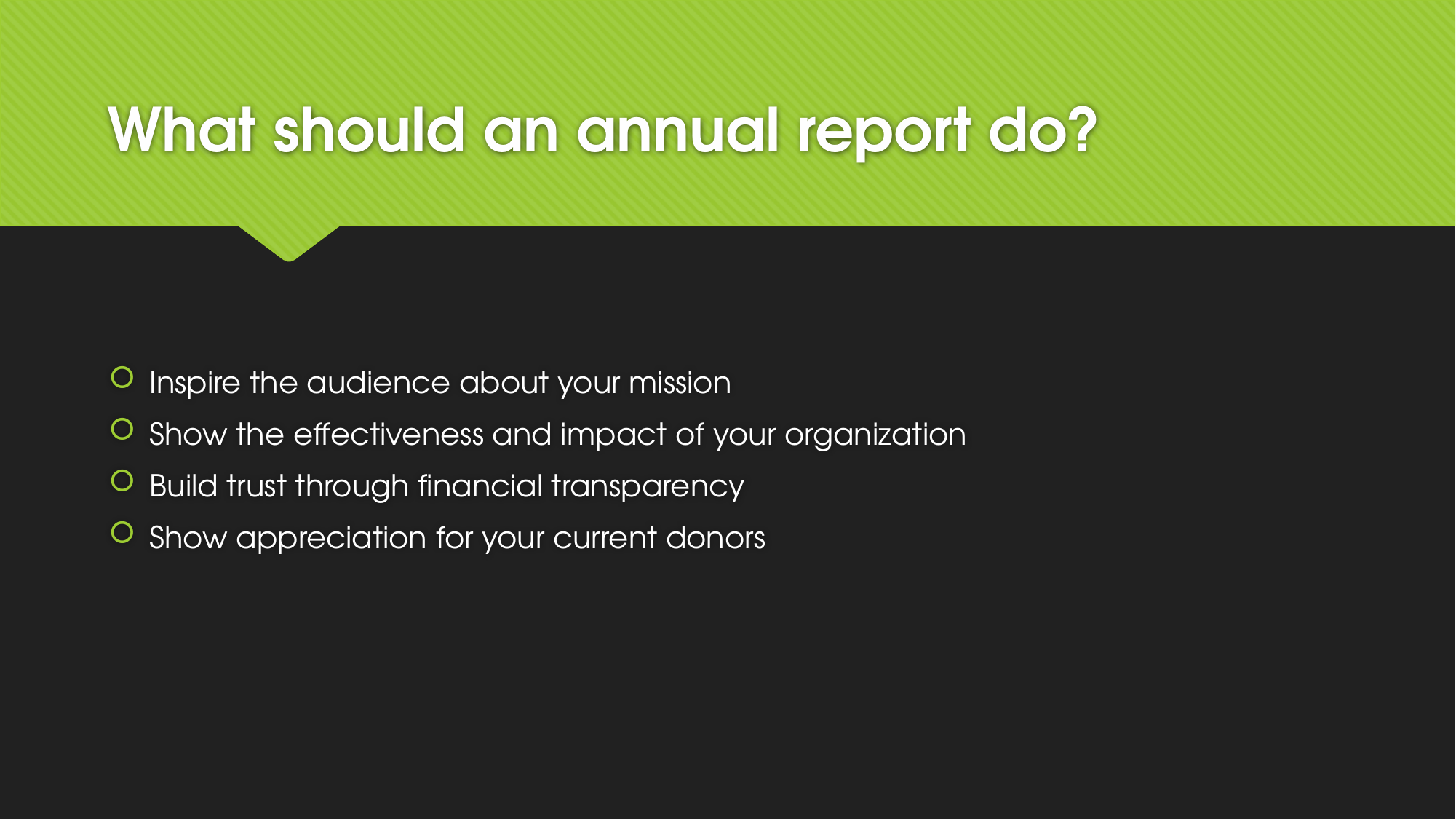

# What should an annual report do?
Inspire the audience about your mission
Show the effectiveness and impact of your organization
Build trust through financial transparency
Show appreciation for your current donors